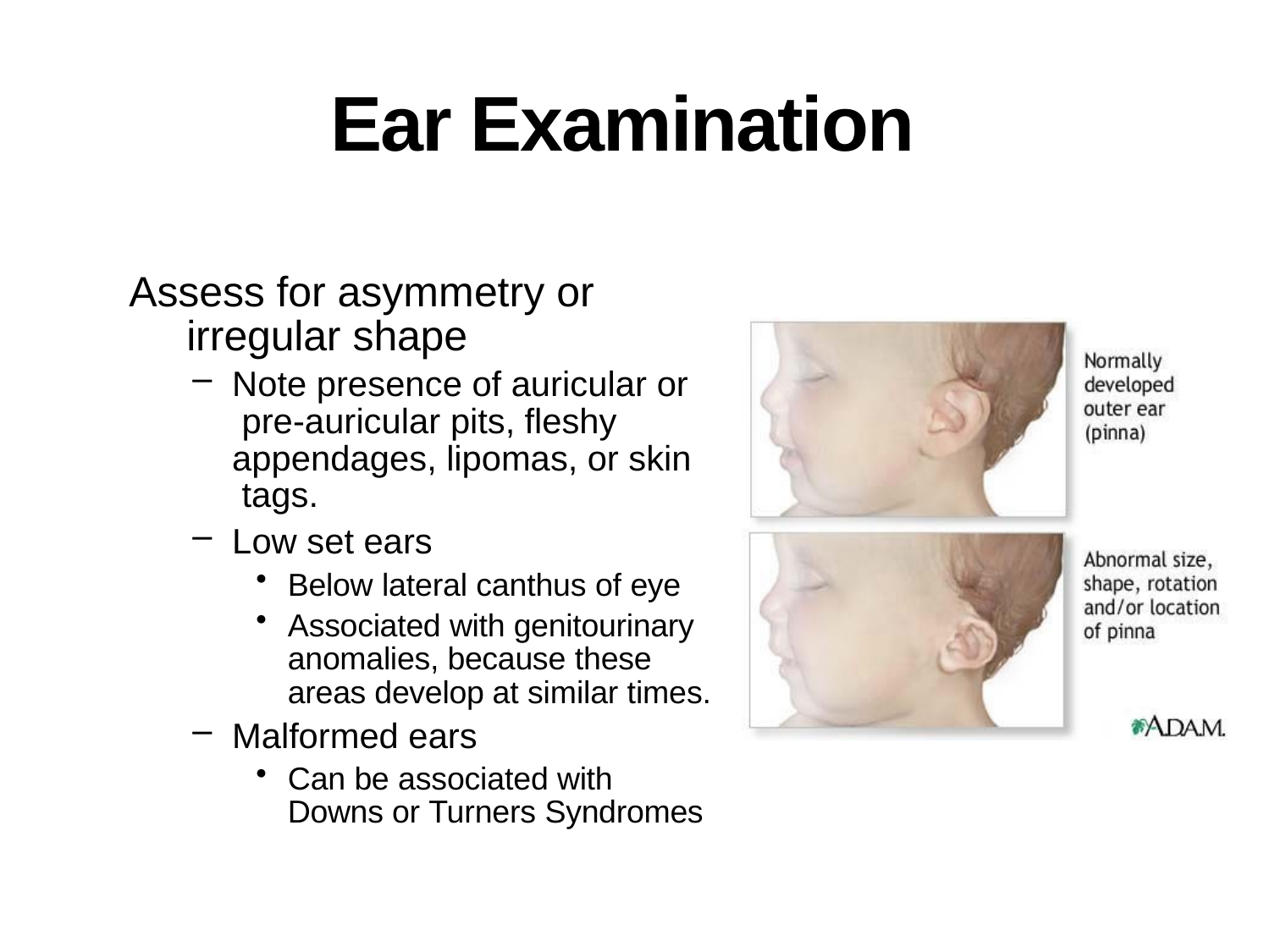

# Ear Examination
Assess for asymmetry or  irregular shape
Note presence of auricular or  pre-auricular pits, fleshy  appendages, lipomas, or skin  tags.
Low set ears
Below lateral canthus of eye
Associated with genitourinary  anomalies, because these  areas develop at similar times.
Malformed ears
Can be associated with  Downs or Turners Syndromes